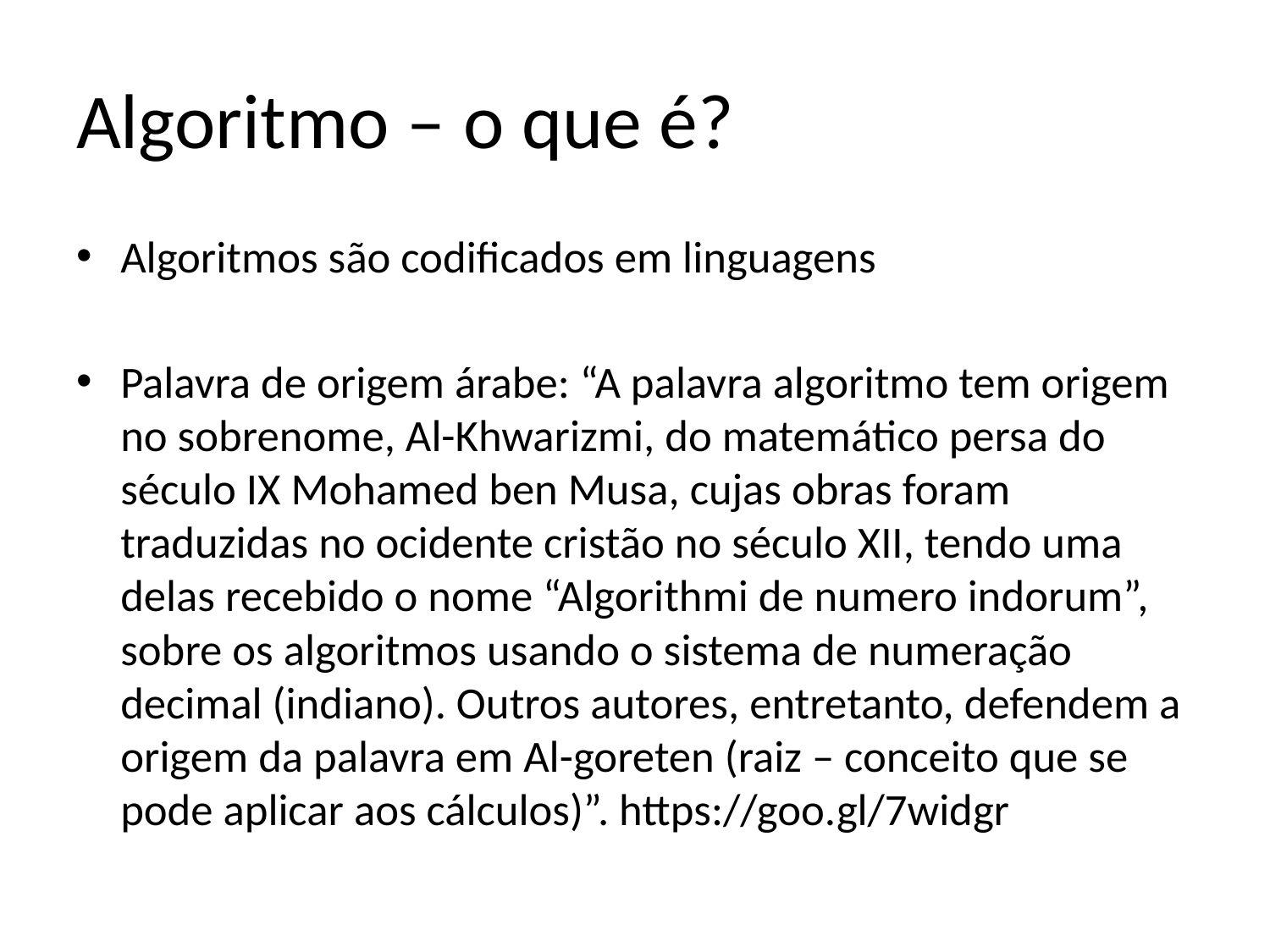

# Algoritmo – o que é?
Algoritmos são codificados em linguagens

Palavra de origem árabe: “A palavra algoritmo tem origem no sobrenome, Al-Khwarizmi, do matemático persa do século IX Mohamed ben Musa, cujas obras foram traduzidas no ocidente cristão no século XII, tendo uma delas recebido o nome “Algorithmi de numero indorum”, sobre os algoritmos usando o sistema de numeração decimal (indiano). Outros autores, entretanto, defendem a origem da palavra em Al-goreten (raiz – conceito que se pode aplicar aos cálculos)”. https://goo.gl/7widgr